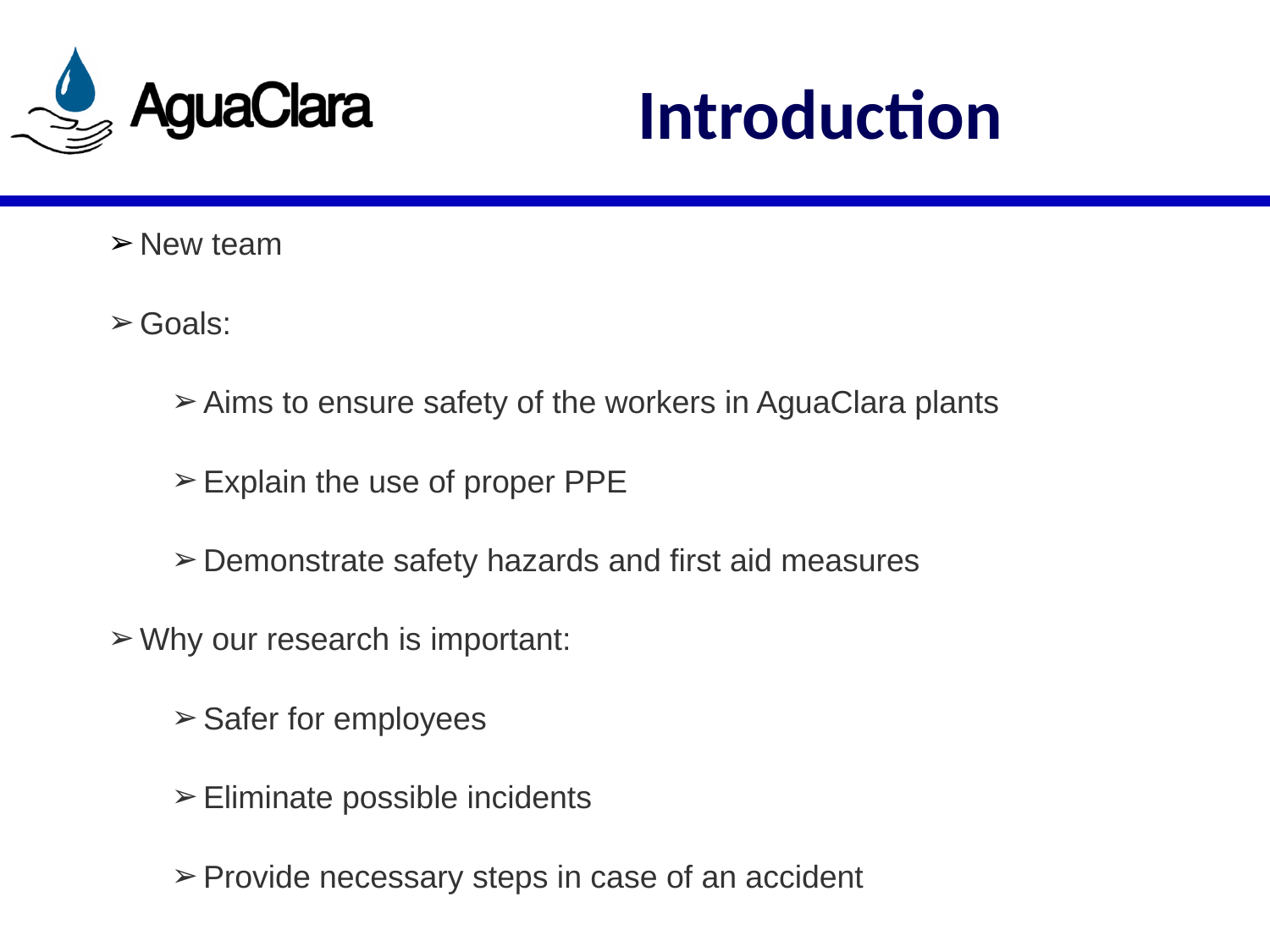

# Introduction
New team
Goals:
Aims to ensure safety of the workers in AguaClara plants
Explain the use of proper PPE
Demonstrate safety hazards and first aid measures
Why our research is important:
Safer for employees
Eliminate possible incidents
Provide necessary steps in case of an accident

It will ensure that while providing safe drinking water, the safety of the workers is not compromised.